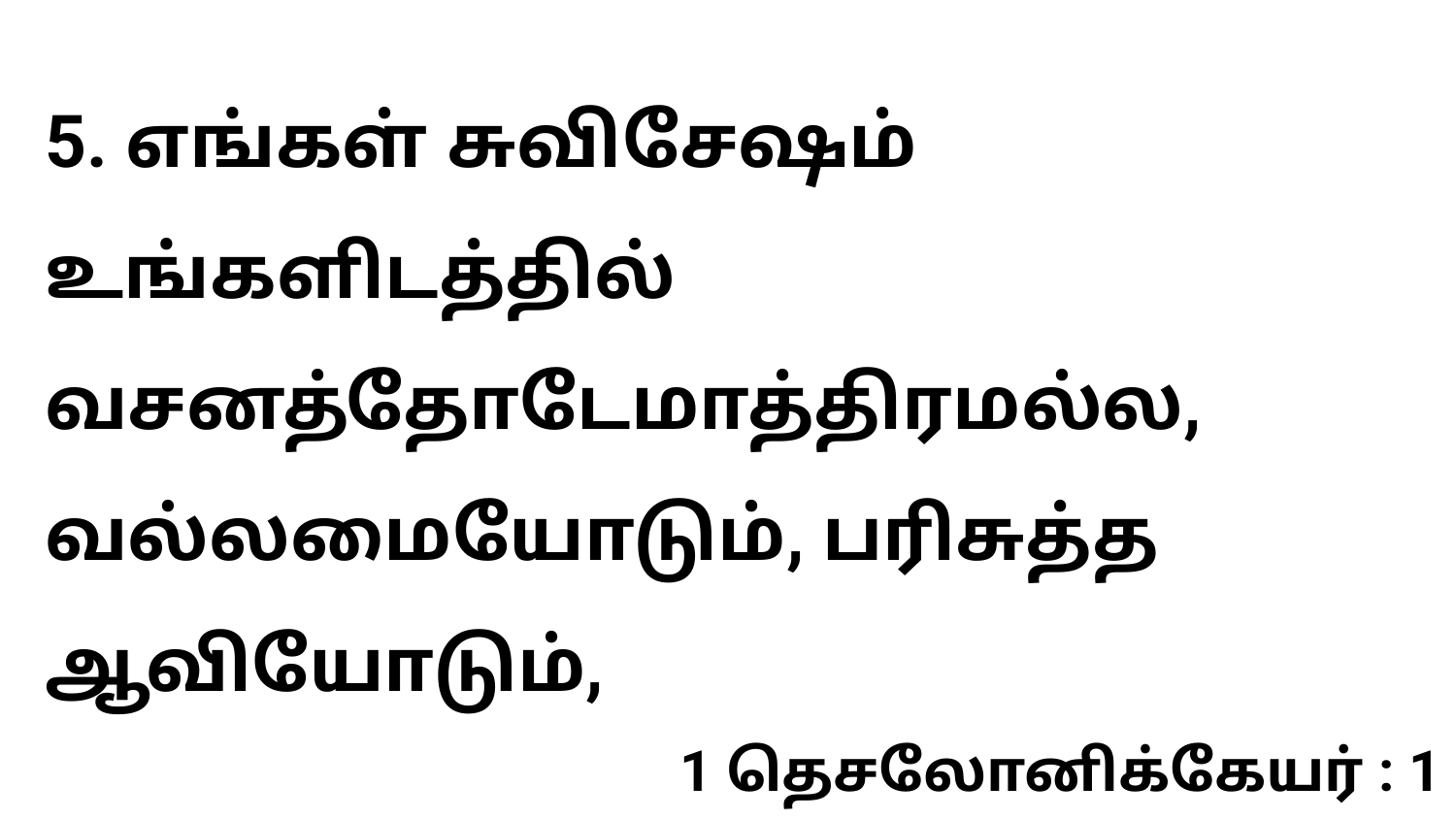

5. எங்கள் சுவிசேஷம் உங்களிடத்தில் வசனத்தோடேமாத்திரமல்ல, வல்லமையோடும், பரிசுத்த ஆவியோடும்,
1 தெசலோனிக்கேயர் : 1